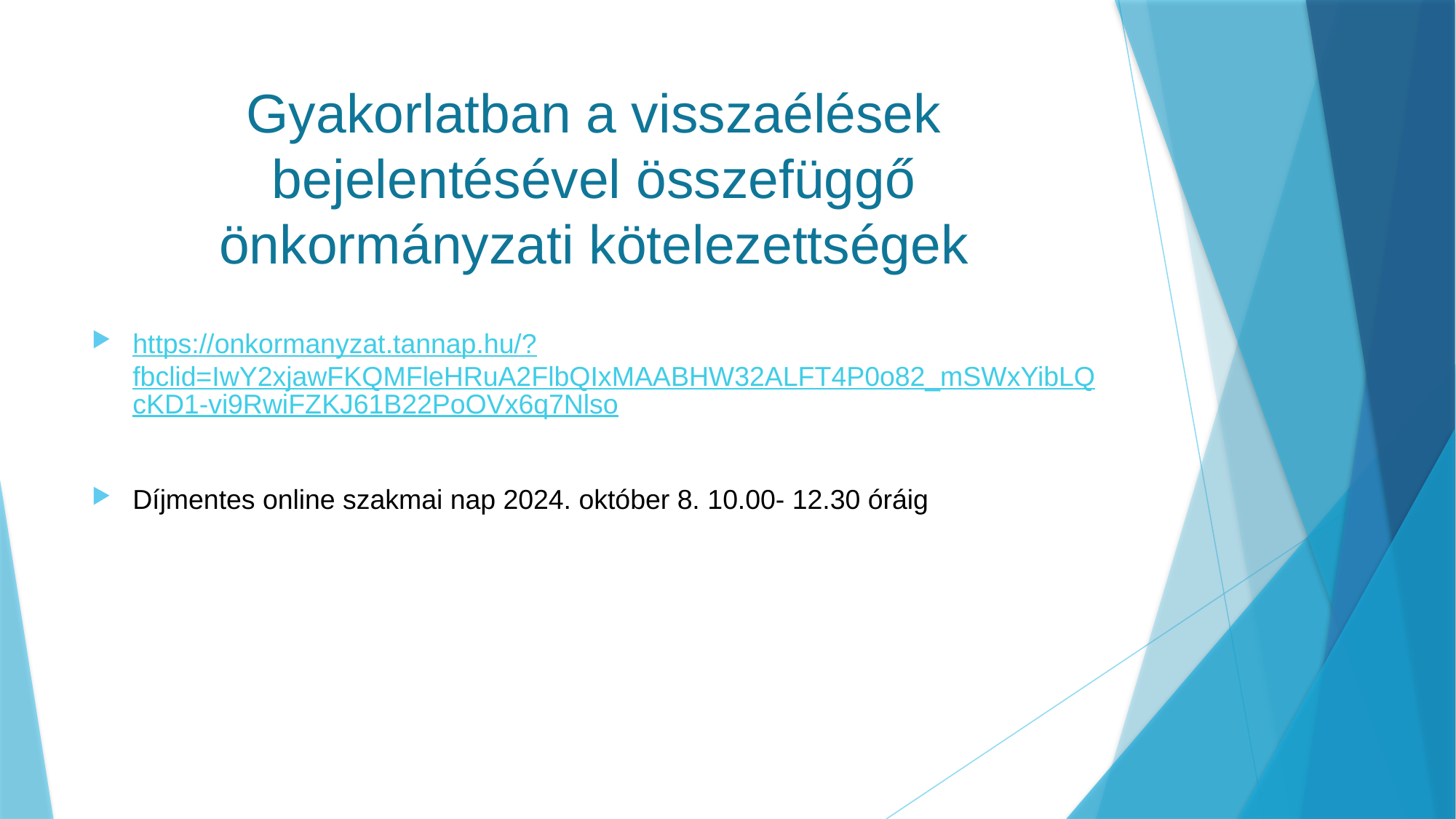

# Gyakorlatban a visszaélések bejelentésével összefüggő önkormányzati kötelezettségek
https://onkormanyzat.tannap.hu/?fbclid=IwY2xjawFKQMFleHRuA2FlbQIxMAABHW32ALFT4P0o82_mSWxYibLQcKD1-vi9RwiFZKJ61B22PoOVx6q7Nlso

Díjmentes online szakmai nap 2024. október 8. 10.00- 12.30 óráig